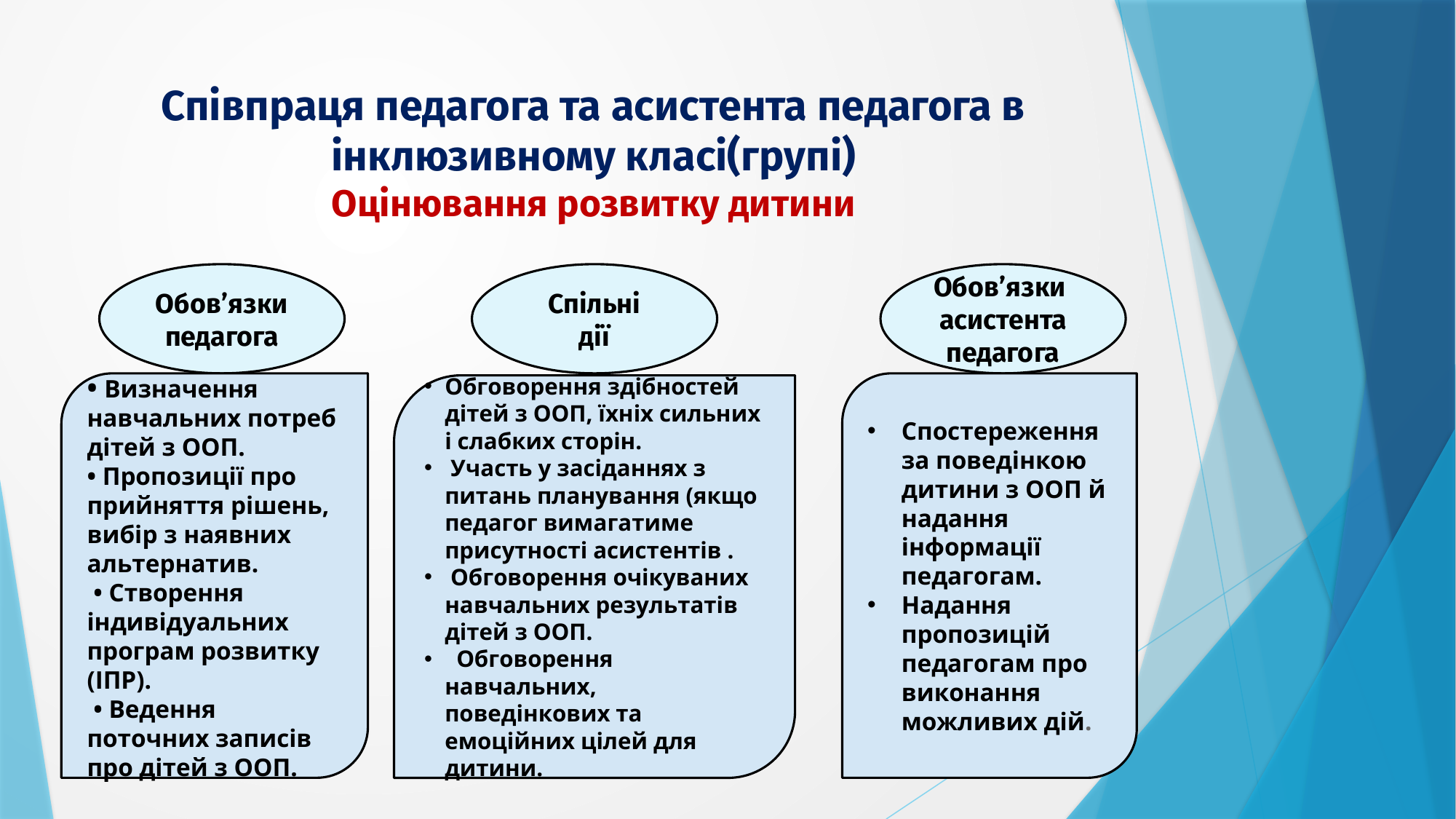

# Співпраця педагога та асистента педагога в інклюзивному класі(групі) Оцінювання розвитку дитини

Обов’язки
педагога
Спільні
дії
Обов’язки
асистента
педагога
• Визначення навчальних потреб дітей з ООП.
• Пропозиції про прийняття рішень, вибір з наявних альтернатив.
 • Створення індивідуальних програм розвитку (ІПР).
 • Ведення поточних записів про дітей з ООП.
Спостереження за поведінкою дитини з ООП й надання інформації педагогам.
Надання пропозицій педагогам про виконання можливих дій.
Обговорення здібностей дітей з ООП, їхніх сильних і слабких сторін.
 Участь у засіданнях з питань планування (якщо педагог вимагатиме присутності асистентів .
 Обговорення очікуваних навчальних результатів  дітей з ООП.
  Обговорення навчальних, поведінкових та емоційних цілей для дитини.